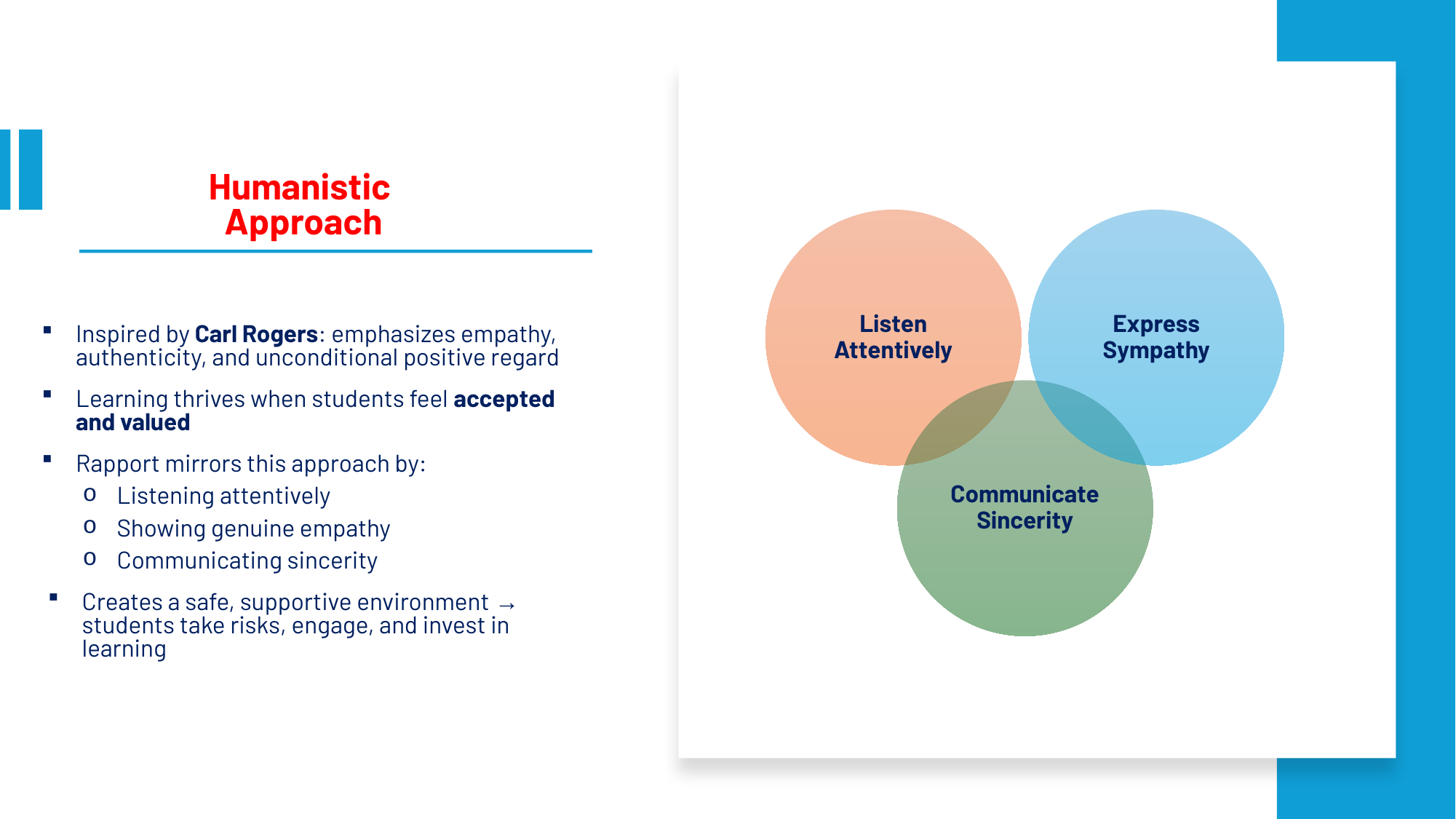

Humanistic  Approach
Listen Attentively
Communicate Sincerity
Express Sympathy

Inspired by Carl Rogers: emphasizes empathy, authenticity, and unconditional positive regard
Learning thrives when students feel accepted and valued
Rapport mirrors this approach by:
Listening attentively
Showing genuine empathy
Communicating sincerity
Creates a safe, supportive environment → students take risks, engage, and invest in learning